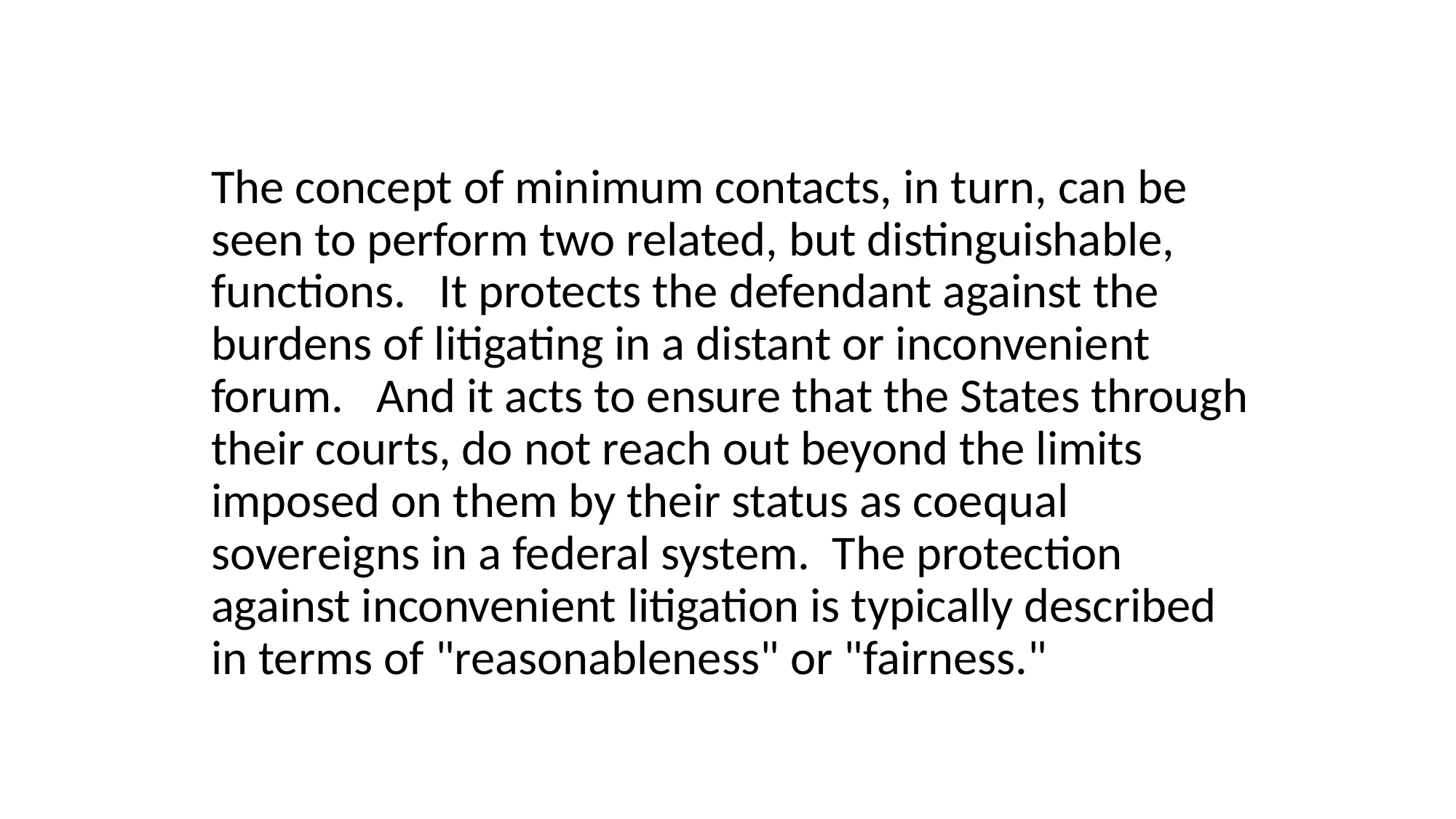

# The concept of minimum contacts, in turn, can be seen to perform two related, but distinguishable, functions.   It protects the defendant against the burdens of litigating in a distant or inconvenient forum.   And it acts to ensure that the States through their courts, do not reach out beyond the limits imposed on them by their status as coequal sovereigns in a federal system.  The protection against inconvenient litigation is typically described in terms of "reasonableness" or "fairness."